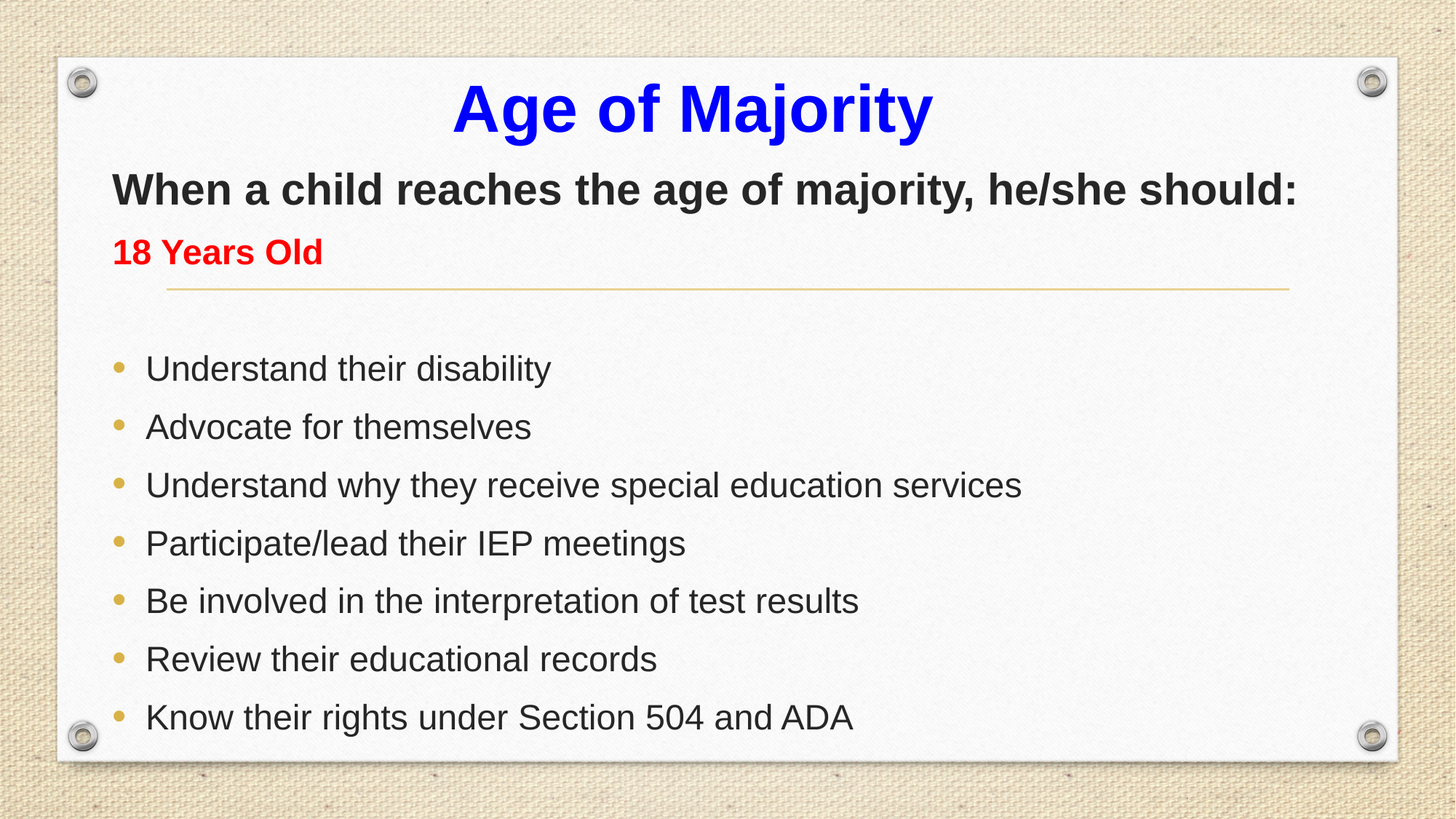

# Age of Majority
When a child reaches the age of majority, he/she should:
18 Years Old

Understand their disability
Advocate for themselves
Understand why they receive special education services
Participate/lead their IEP meetings
Be involved in the interpretation of test results
Review their educational records
Know their rights under Section 504 and ADA